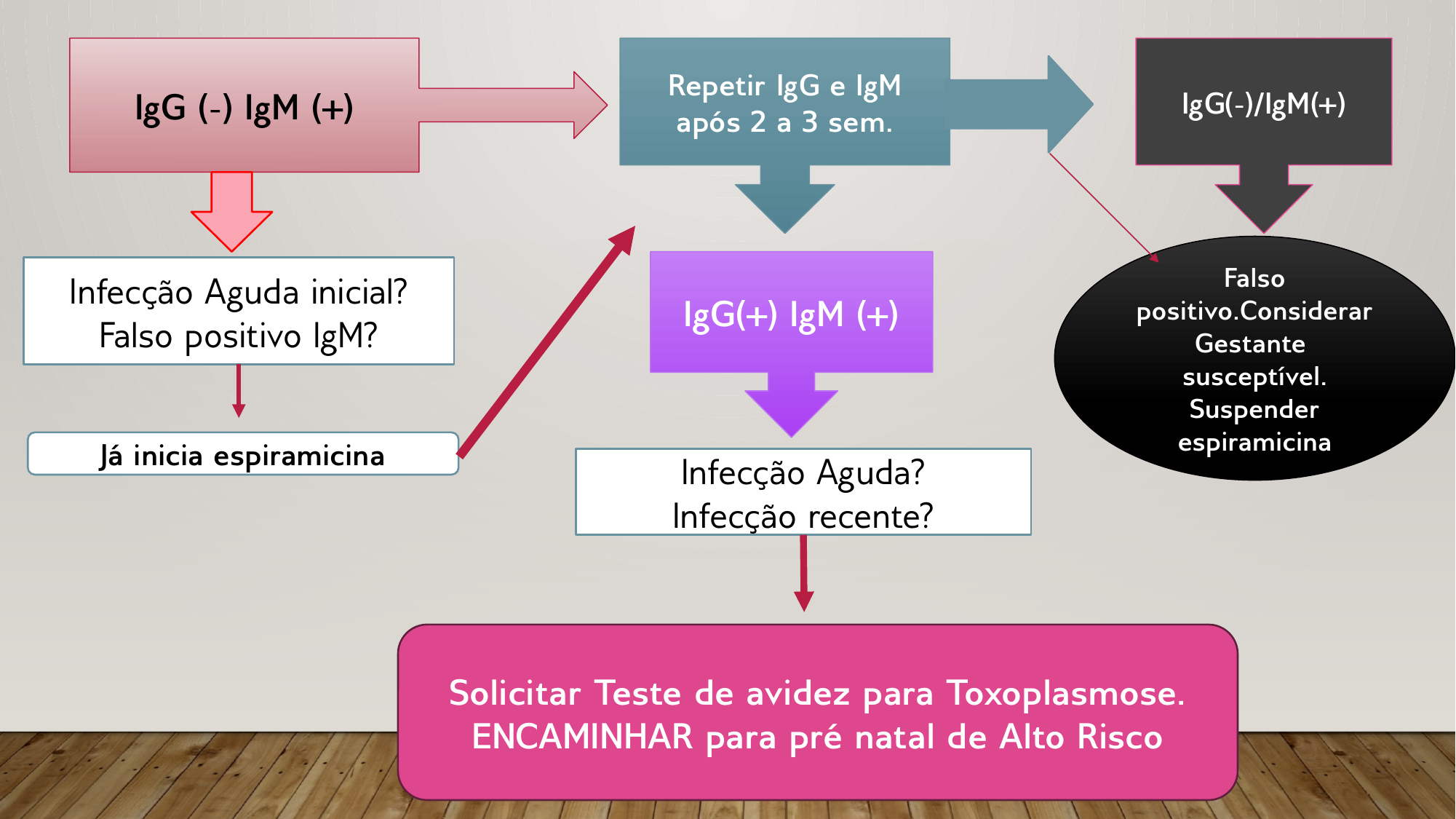

IgG (-) IgM (+)
IgG(-)/IgM(+)
Repetir IgG e IgM após 2 a 3 sem.

Falso positivo.Considerar Gestante  susceptível. Suspender espiramicina
IgG(+) IgM (+)
Infecção Aguda inicial?
Falso positivo IgM?
Já inicia espiramicina
Infecção Aguda?
Infecção recente?
Solicitar Teste de avidez para Toxoplasmose.
ENCAMINHAR para pré natal de Alto Risco